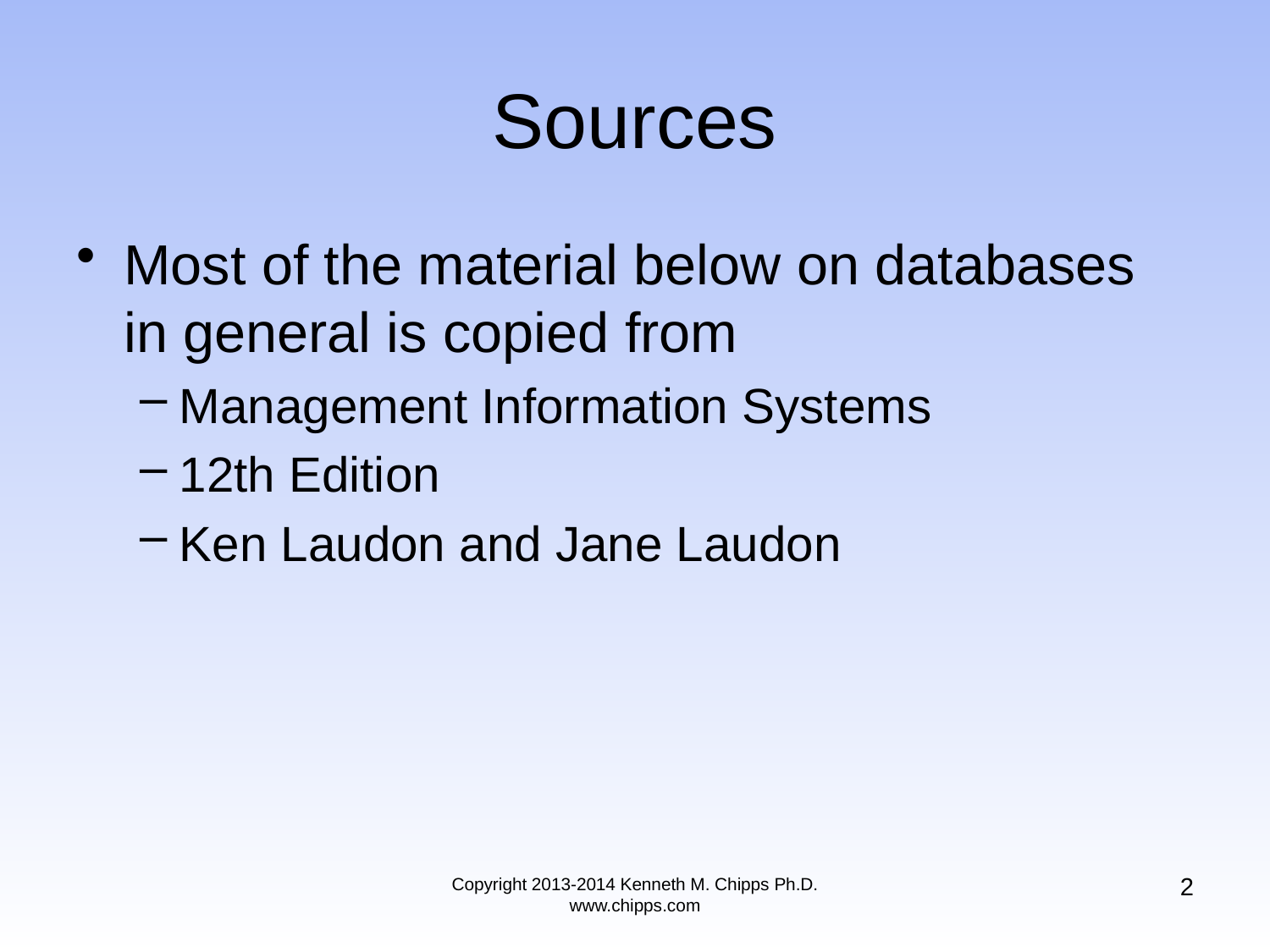

# Sources
Most of the material below on databases in general is copied from
Management Information Systems
12th Edition
Ken Laudon and Jane Laudon
2
Copyright 2013-2014 Kenneth M. Chipps Ph.D. www.chipps.com